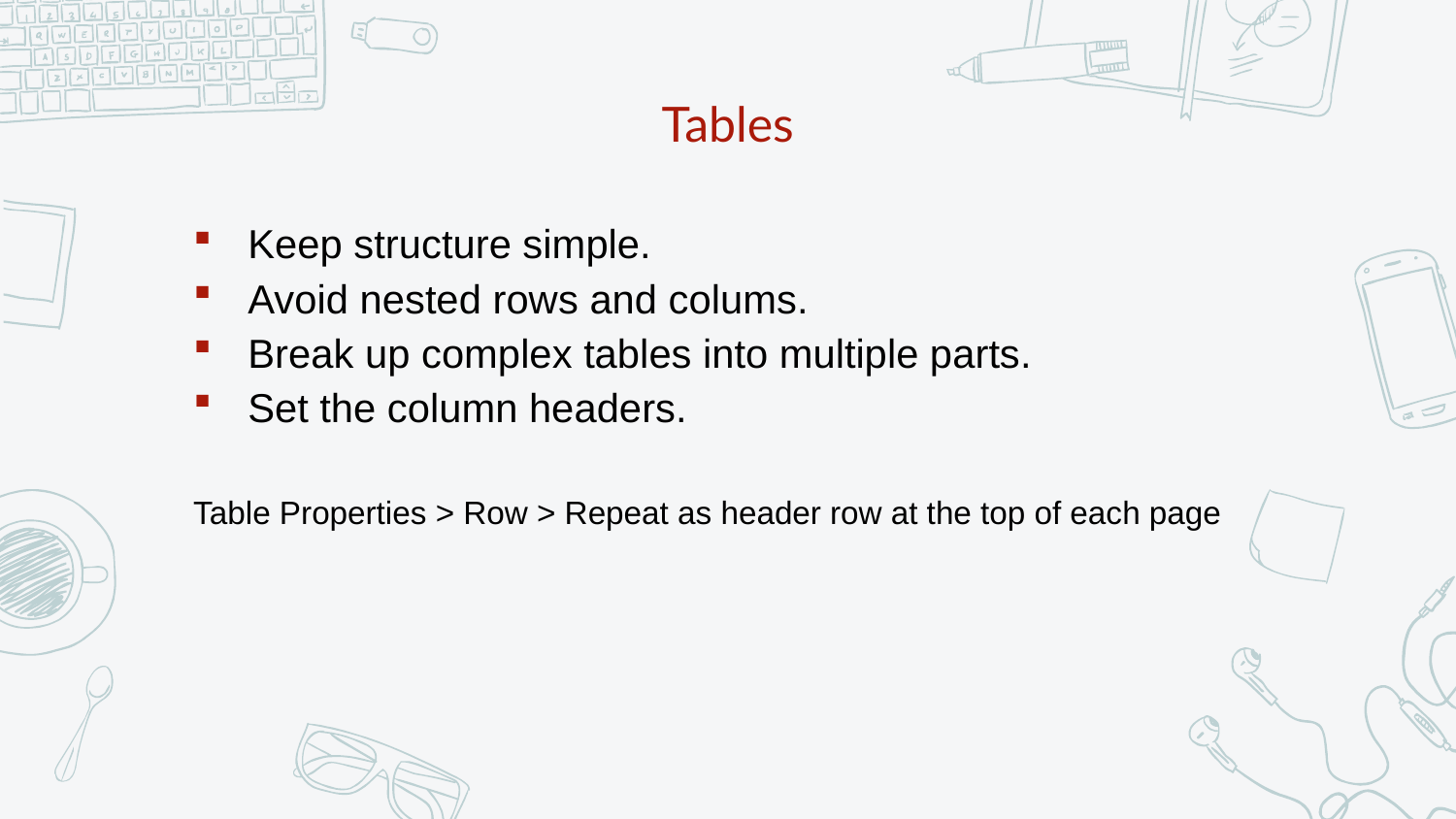

# Tables
Keep structure simple.
Avoid nested rows and colums.
Break up complex tables into multiple parts.
Set the column headers.

Table Properties > Row > Repeat as header row at the top of each page